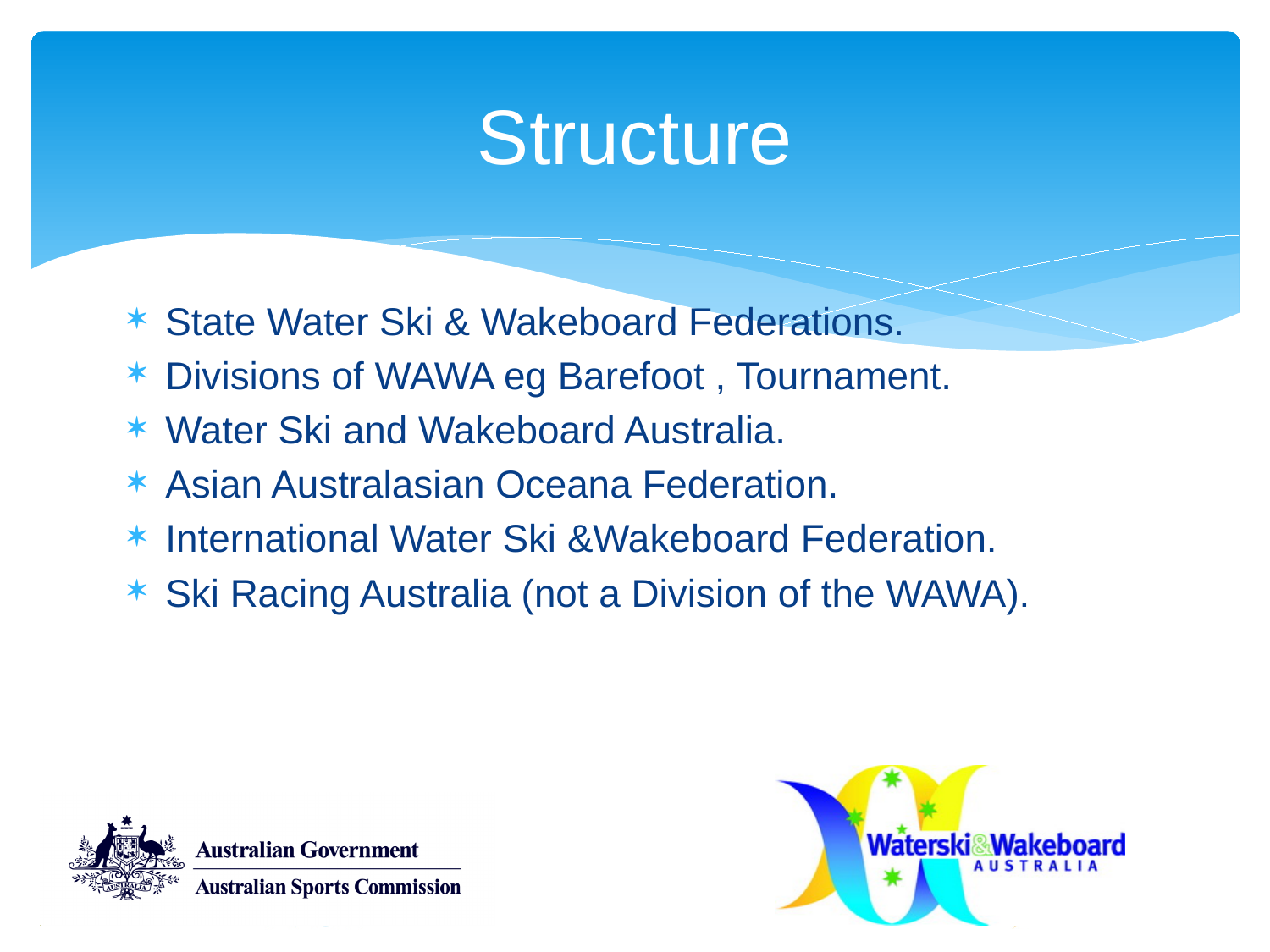

# Structure
State Water Ski & Wakeboard Federations.
Divisions of WAWA eg Barefoot , Tournament.
Water Ski and Wakeboard Australia.
Asian Australasian Oceana Federation.
International Water Ski &Wakeboard Federation.
Ski Racing Australia (not a Division of the WAWA).